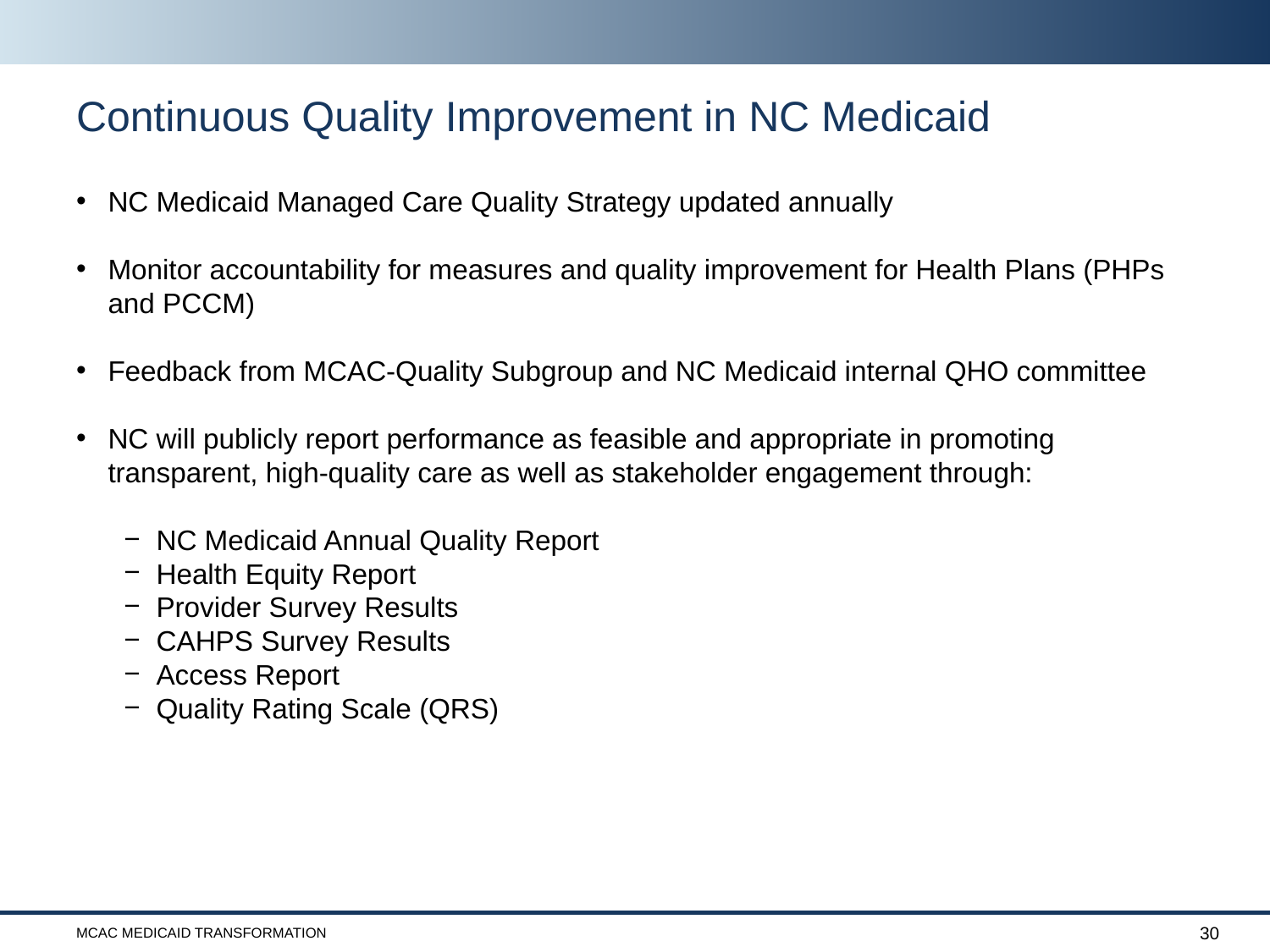

# Continuous Quality Improvement in NC Medicaid
NC Medicaid Managed Care Quality Strategy updated annually

Monitor accountability for measures and quality improvement for Health Plans (PHPs and PCCM)

Feedback from MCAC-Quality Subgroup and NC Medicaid internal QHO committee

NC will publicly report performance as feasible and appropriate in promoting transparent, high-quality care as well as stakeholder engagement through:

NC Medicaid Annual Quality Report
Health Equity Report
Provider Survey Results
CAHPS Survey Results
Access Report
Quality Rating Scale (QRS)
MCAC Medicaid Transformation
30